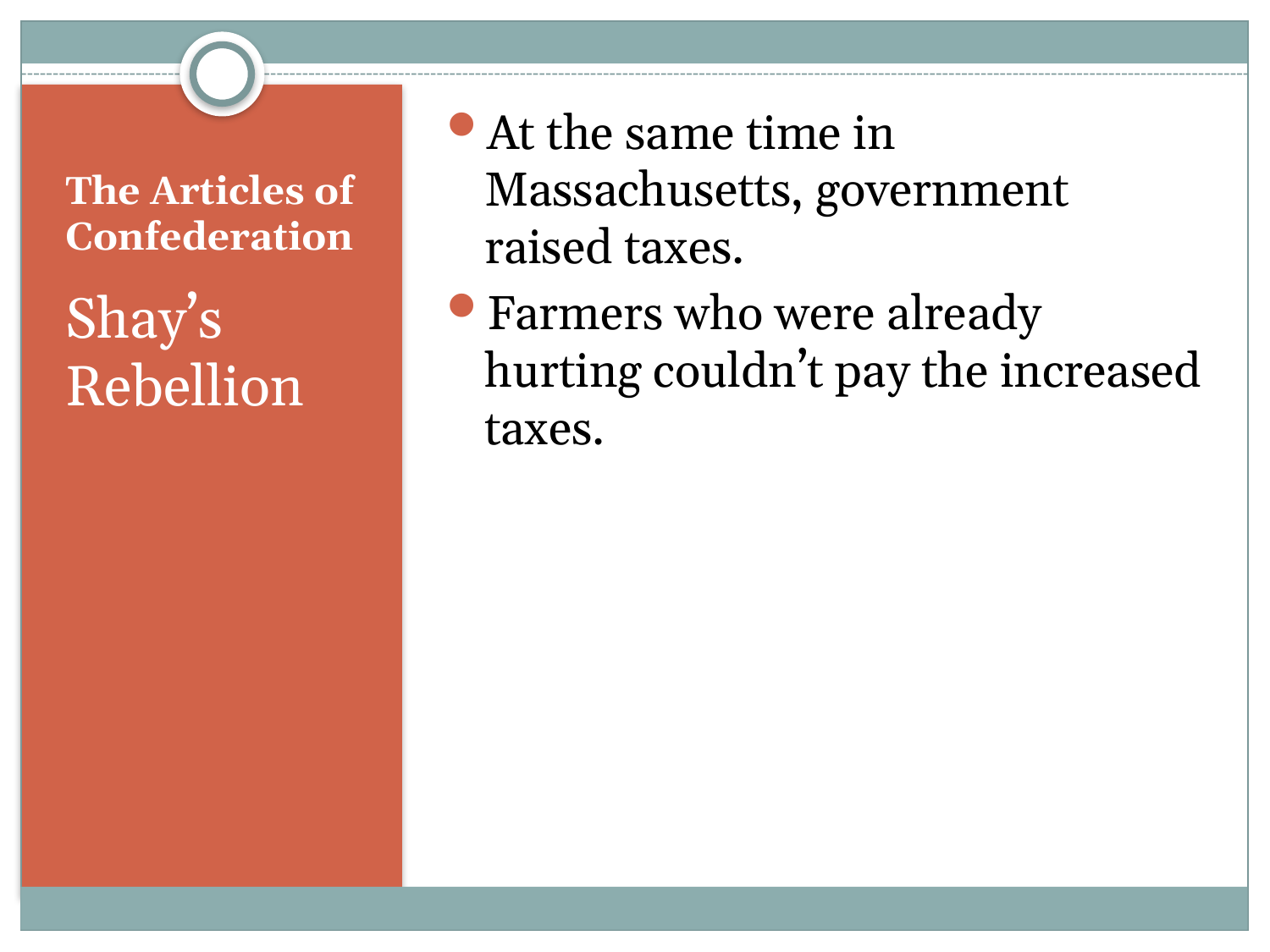

At the same time in Massachusetts, government raised taxes.
Farmers who were already hurting couldn’t pay the increased taxes.
# The Articles of Confederation
Shay’s Rebellion